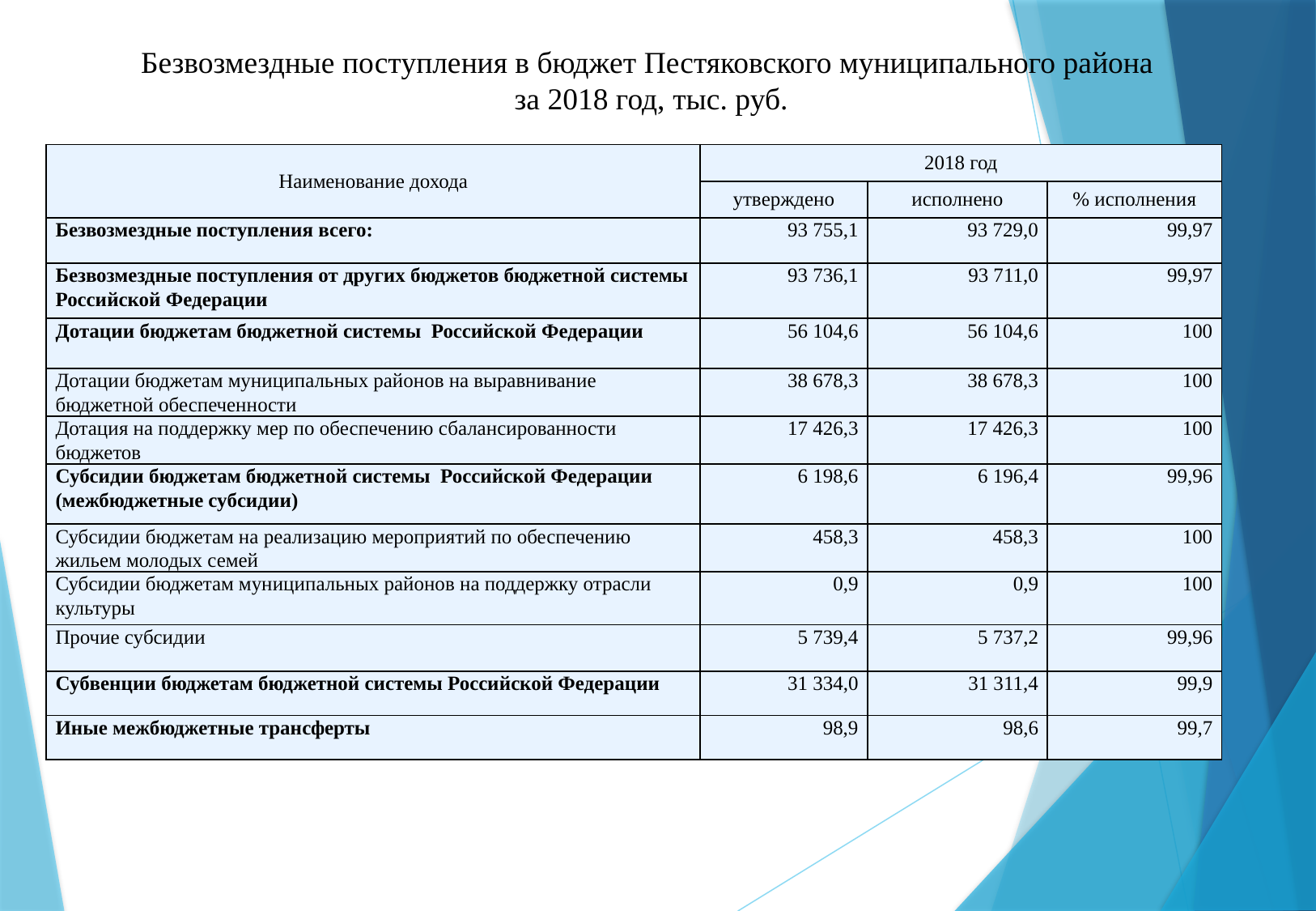

Безвозмездные поступления в бюджет Пестяковского муниципального района
за 2018 год, тыс. руб.
| Наименование дохода | 2018 год |  |  |
| --- | --- | --- | --- |
|  | утверждено | исполнено | % исполнения |
| Безвозмездные поступления всего: | 93 755,1 | 93 729,0 | 99,97 |
| Безвозмездные поступления от других бюджетов бюджетной системы Российской Федерации | 93 736,1 | 93 711,0 | 99,97 |
| Дотации бюджетам бюджетной системы Российской Федерации | 56 104,6 | 56 104,6 | 100 |
| Дотации бюджетам муниципальных районов нa выравнивание бюджетной обеспеченности | 38 678,3 | 38 678,3 | 100 |
| Дотация на поддержку мер по обеспечению сбалансированности бюджетов | 17 426,3 | 17 426,3 | 100 |
| Субсидии бюджетам бюджетной системы Российской Федерации (межбюджетные субсидии) | 6 198,6 | 6 196,4 | 99,96 |
| Субсидии бюджетам на реализацию мероприятий по обеспечению жильем молодых семей | 458,3 | 458,3 | 100 |
| Субсидии бюджетам муниципальных районов на поддержку отрасли культуры | 0,9 | 0,9 | 100 |
| Прочие субсидии | 5 739,4 | 5 737,2 | 99,96 |
| Субвенции бюджетам бюджетной системы Российской Федерации | 31 334,0 | 31 311,4 | 99,9 |
| Иные межбюджетные трансферты | 98,9 | 98,6 | 99,7 |